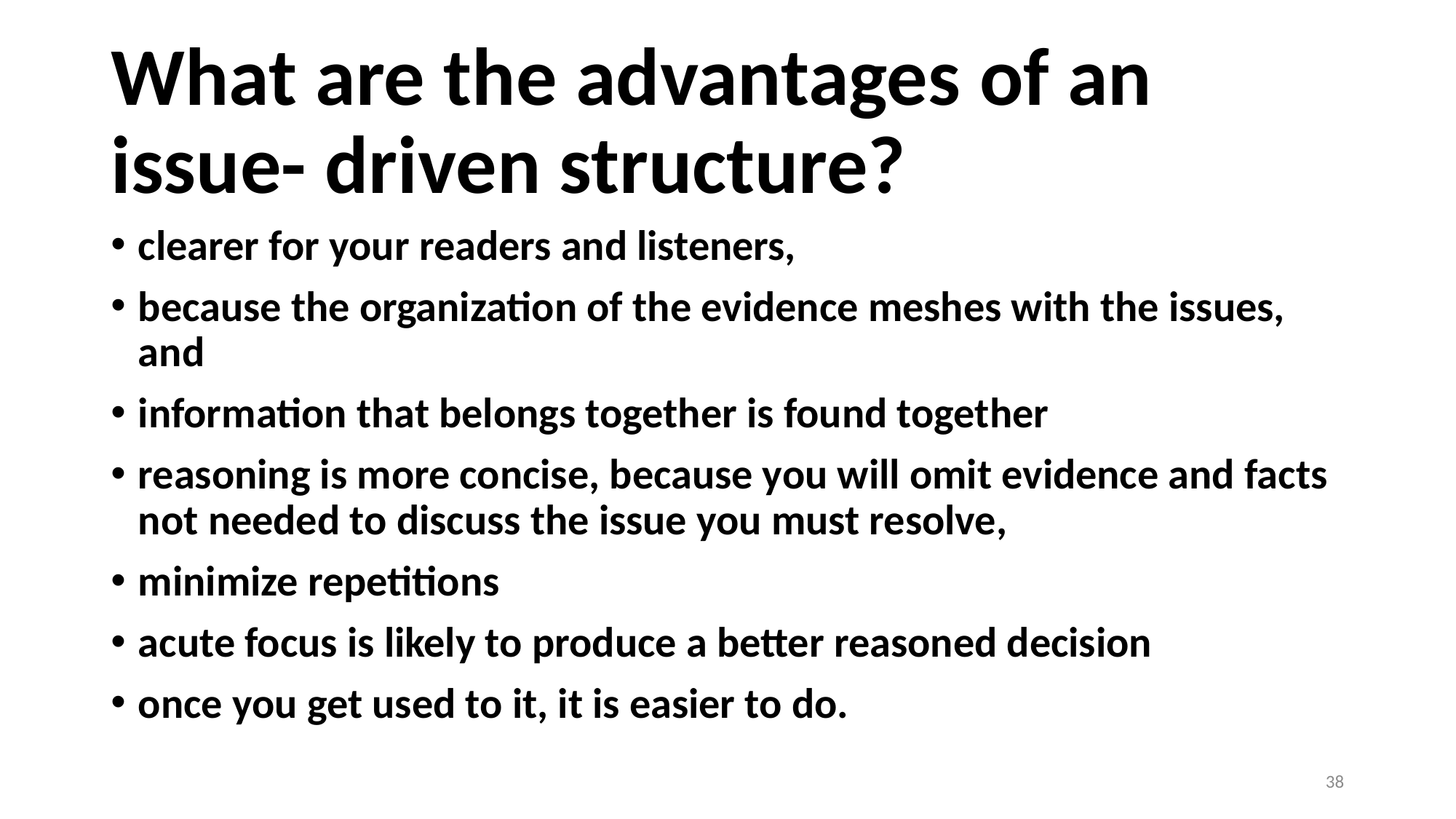

# What are the advantages of an issue- driven structure?
clearer for your readers and listeners,
because the organization of the evidence meshes with the issues, and
information that belongs together is found together
reasoning is more concise, because you will omit evidence and facts not needed to discuss the issue you must resolve,
minimize repetitions
acute focus is likely to produce a better reasoned decision
once you get used to it, it is easier to do.
38